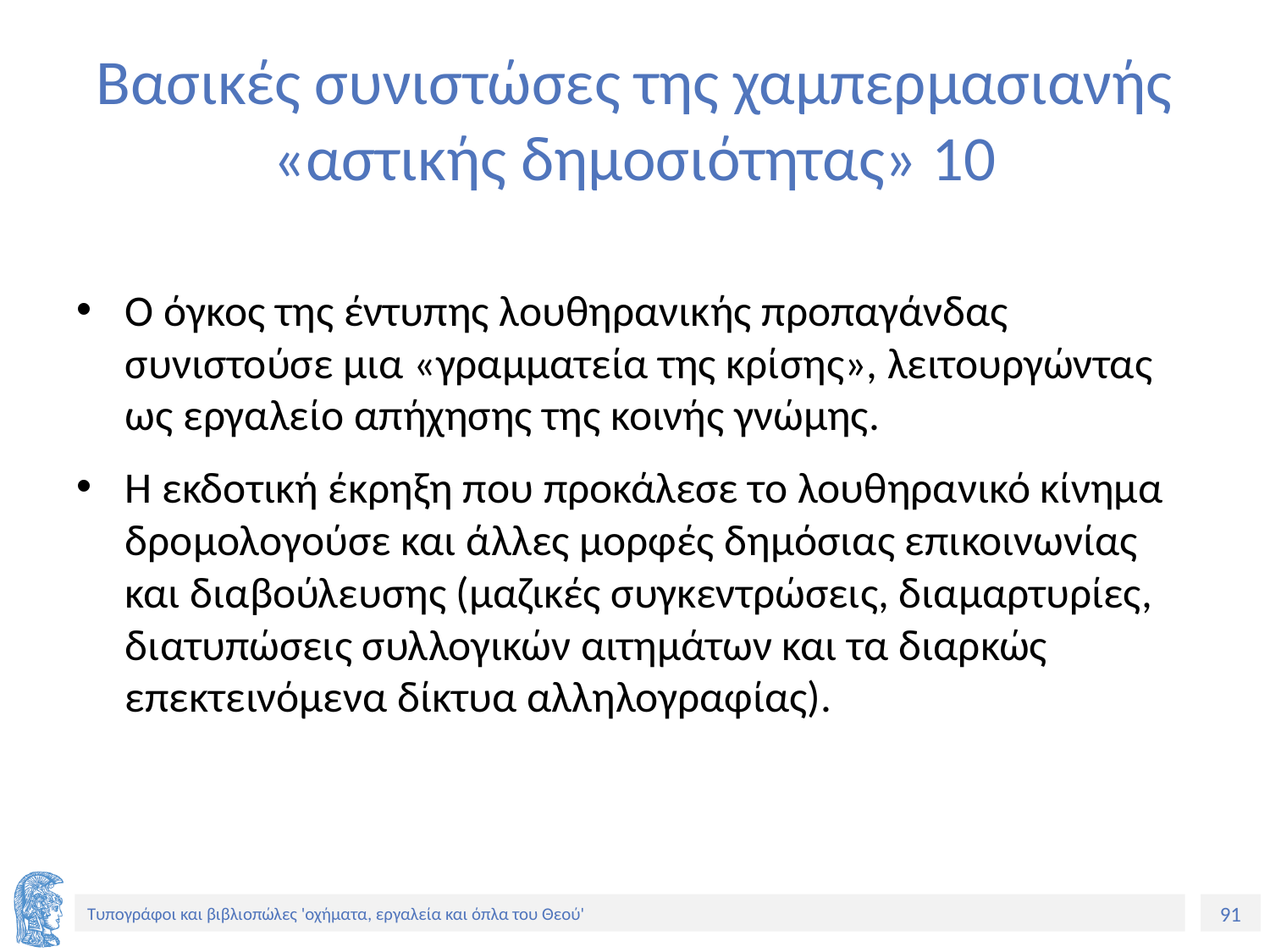

# Βασικές συνιστώσες της χαμπερμασιανής «αστικής δημοσιότητας» 10
Ο όγκος της έντυπης λουθηρανικής προπαγάνδας συνιστούσε μια «γραμματεία της κρίσης», λειτουργώντας ως εργαλείο απήχησης της κοινής γνώμης.
Η εκδοτική έκρηξη που προκάλεσε το λουθηρανικό κίνημα δρομολογούσε και άλλες μορφές δημόσιας επικοινωνίας και διαβούλευσης (μαζικές συγκεντρώσεις, διαμαρτυρίες, διατυπώσεις συλλογικών αιτημάτων και τα διαρκώς επεκτεινόμενα δίκτυα αλληλογραφίας).